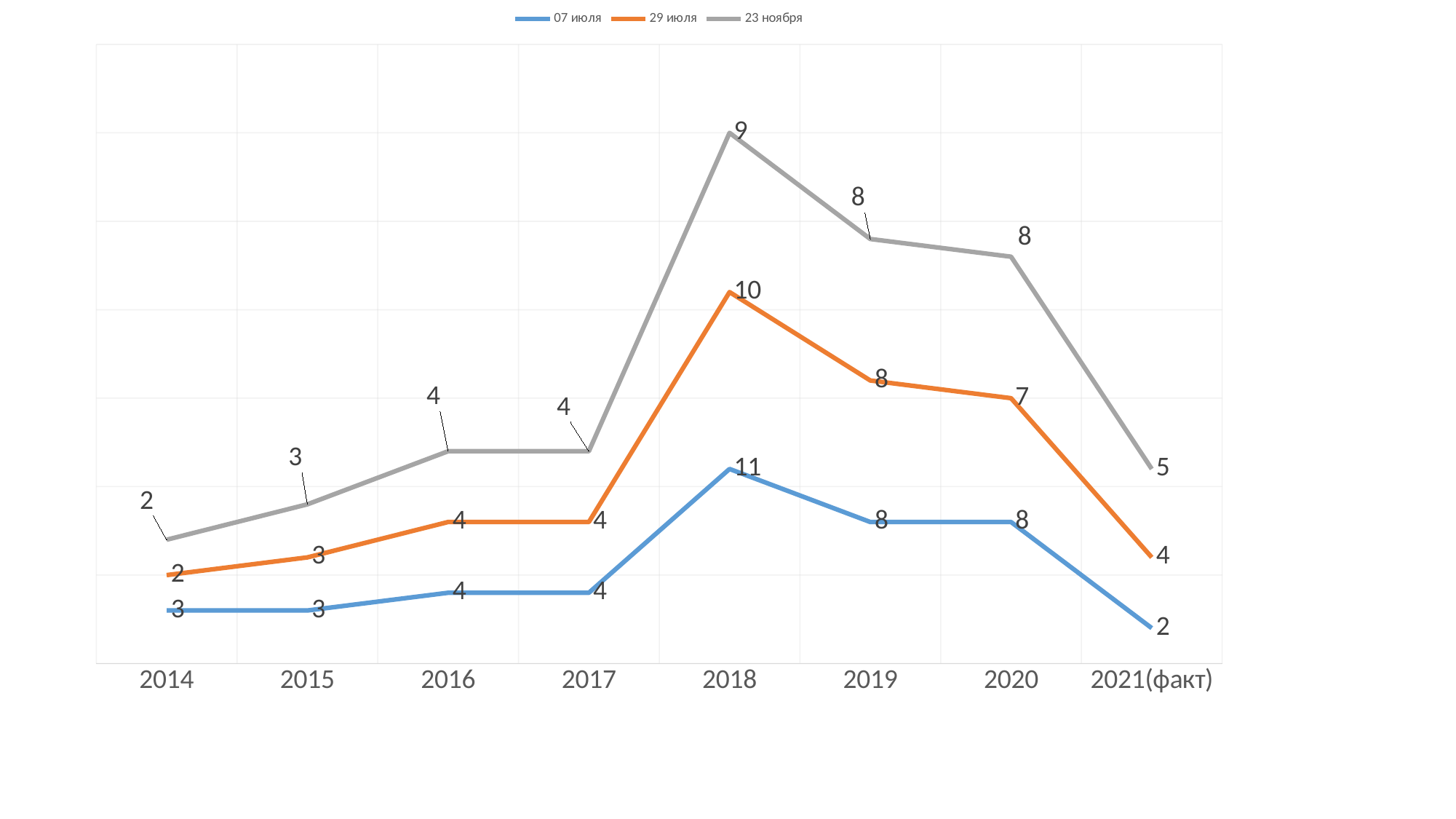

### Chart

| Category | 07 июля | 29 июля | 23 ноября |
|---|---|---|---|
| 2014 | 3.0 | 2.0 | 2.0 |
| 2015 | 3.0 | 3.0 | 3.0 |
| 2016 | 4.0 | 4.0 | 4.0 |
| 2017 | 4.0 | 4.0 | 4.0 |
| 2018 | 11.0 | 10.0 | 9.0 |
| 2019 | 8.0 | 8.0 | 8.0 |
| 2020 | 8.0 | 7.0 | 8.0 |
| 2021(факт) | 2.0 | 4.0 | 5.0 |